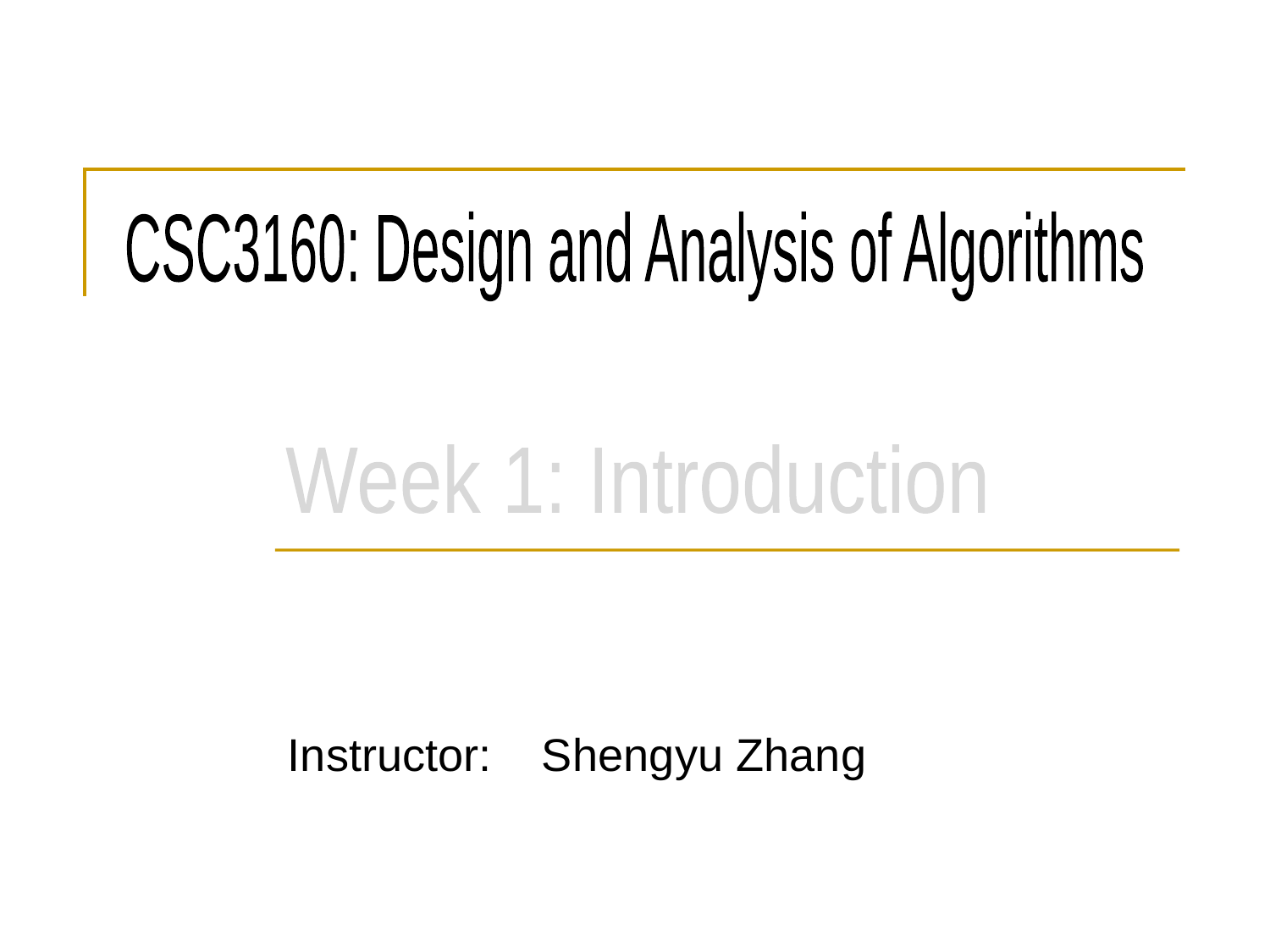

CSC3160: Design and Analysis of Algorithms
Week 1: Introduction
Instructor: 	Shengyu Zhang